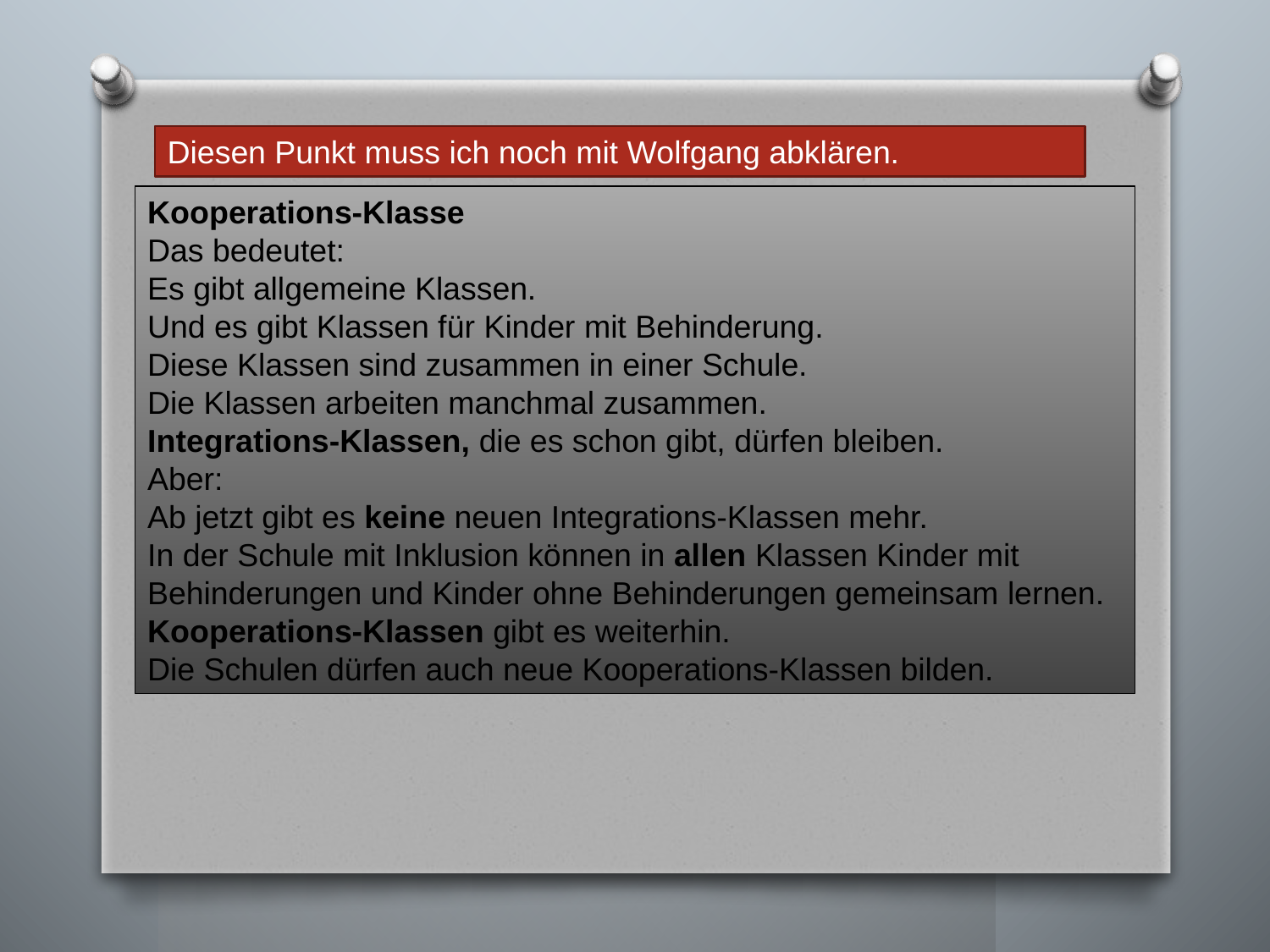

Diesen Punkt muss ich noch mit Wolfgang abklären.
Kooperations-Klasse
Das bedeutet:
Es gibt allgemeine Klassen.
Und es gibt Klassen für Kinder mit Behinderung.
Diese Klassen sind zusammen in einer Schule.
Die Klassen arbeiten manchmal zusammen.
Integrations-Klassen, die es schon gibt, dürfen bleiben.
Aber:
Ab jetzt gibt es keine neuen Integrations-Klassen mehr.
In der Schule mit Inklusion können in allen Klassen Kinder mit Behinderungen und Kinder ohne Behinderungen gemeinsam lernen.
Kooperations-Klassen gibt es weiterhin.
Die Schulen dürfen auch neue Kooperations-Klassen bilden.